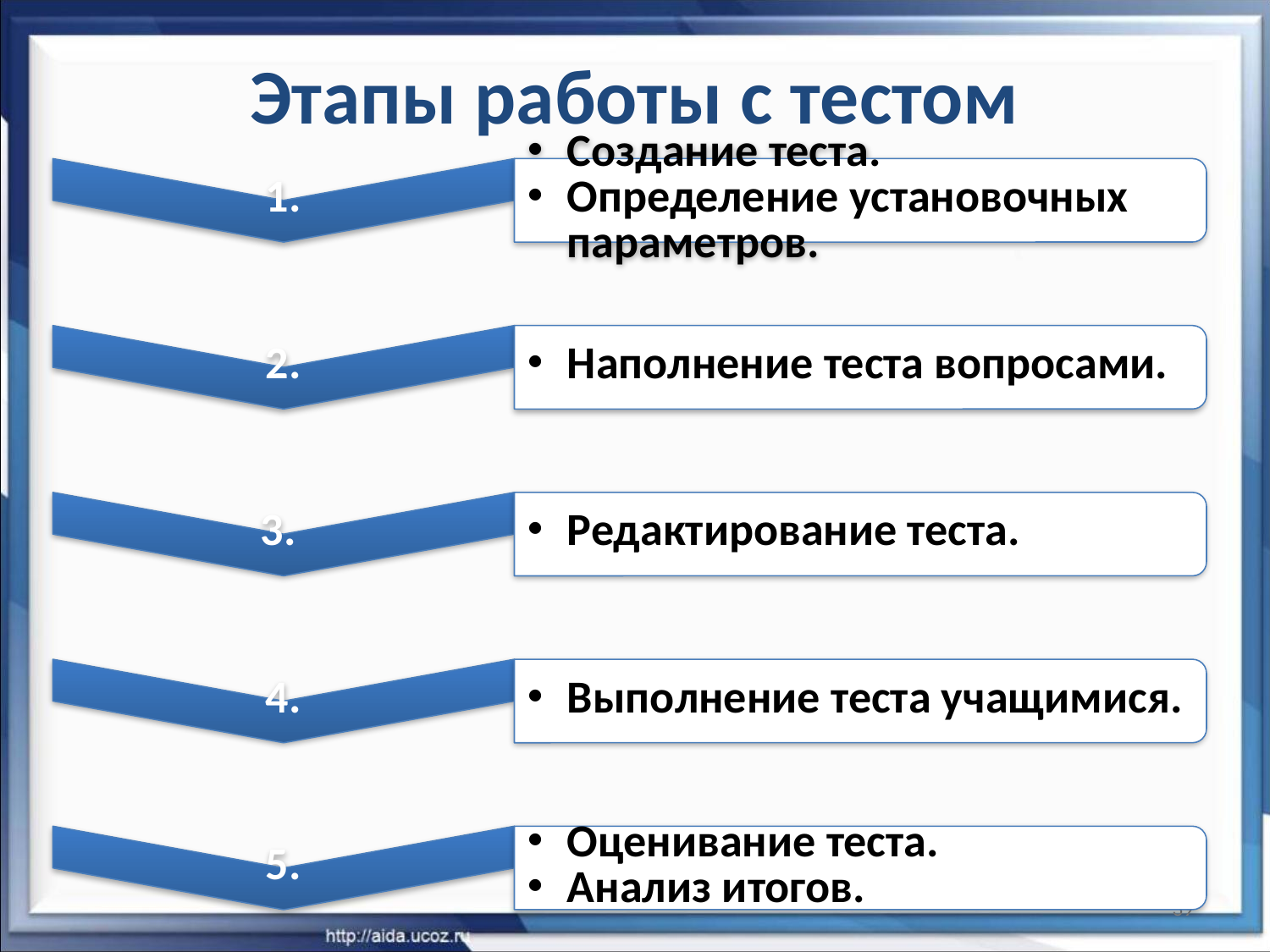

# Этапы работы с тестом
1.
Создание теста.
2.
Наполнение теста вопросами.
3.
Редактирование теста.
4.
5.
Выполнение теста учащимися.
Оценивание теста.
Анализ итогов.
Определение установочных параметров.
39